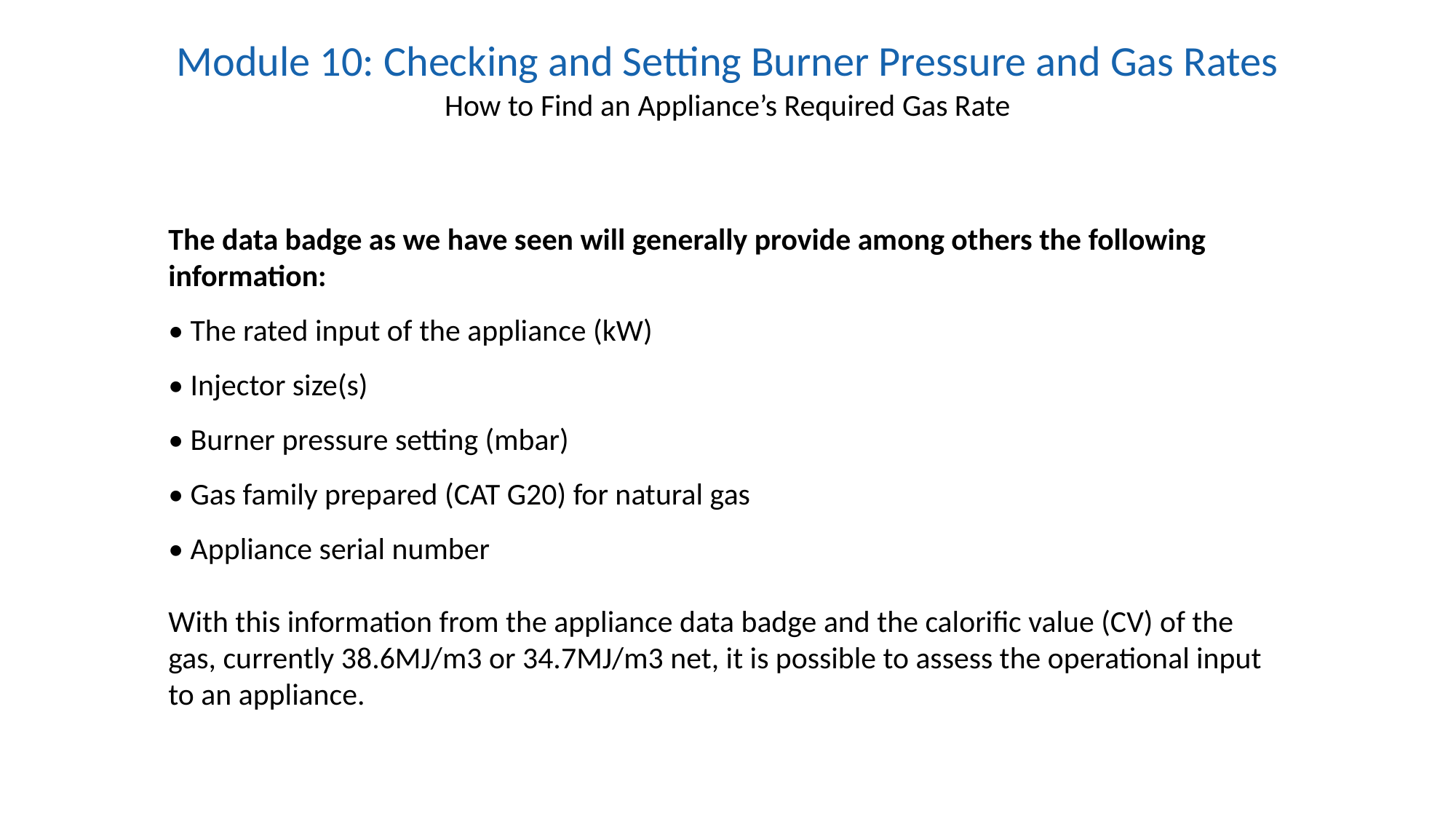

How to Find an Appliance’s Required Gas Rate

The data badge as we have seen will generally provide among others the following information:

• The rated input of the appliance (kW)

• Injector size(s)

• Burner pressure setting (mbar)

• Gas family prepared (CAT G20) for natural gas

• Appliance serial number

With this information from the appliance data badge and the calorific value (CV) of the gas, currently 38.6MJ/m3 or 34.7MJ/m3 net, it is possible to assess the operational input to an appliance.